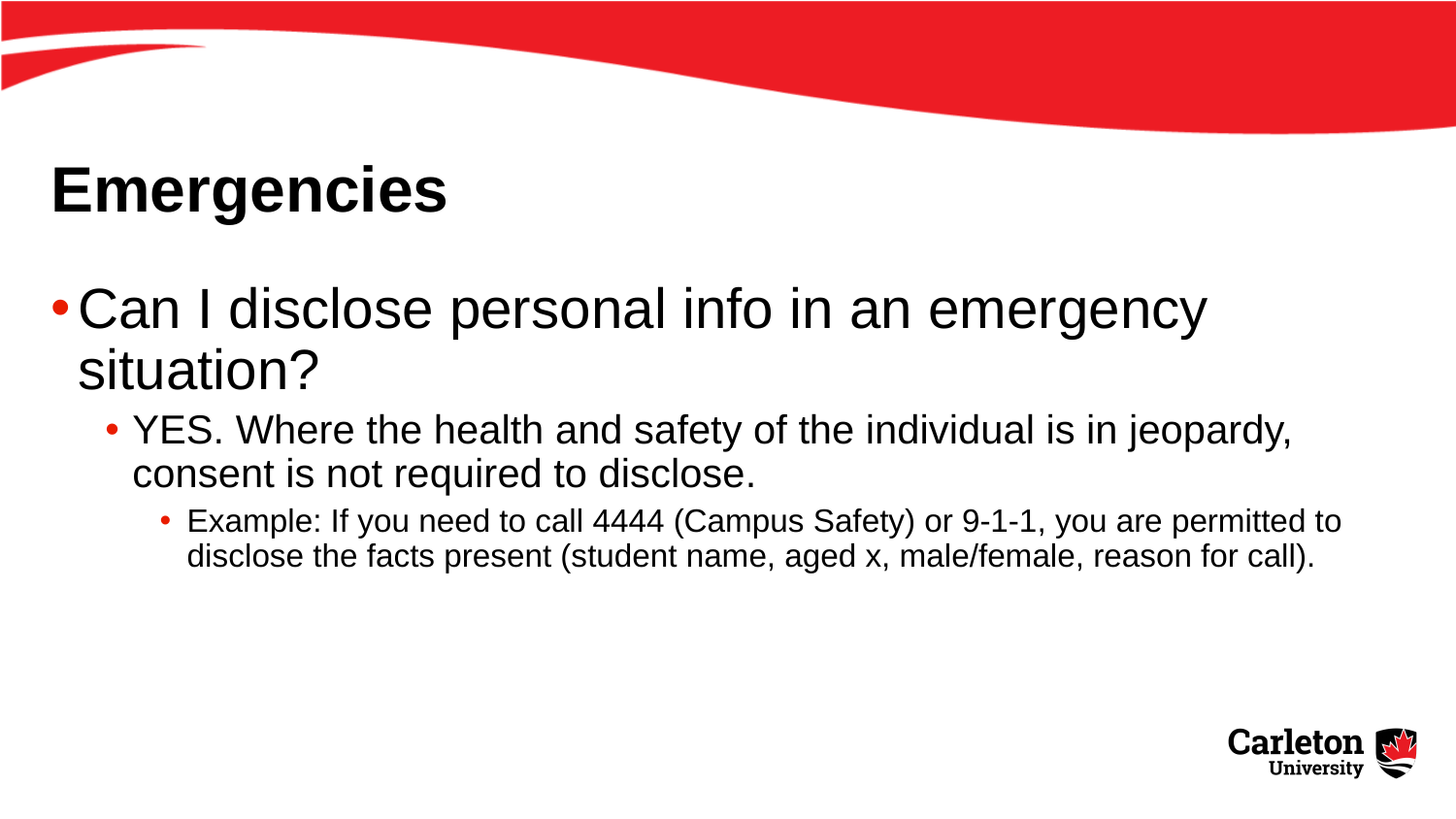

# Emergencies
Can I disclose personal info in an emergency situation?
YES. Where the health and safety of the individual is in jeopardy, consent is not required to disclose.
Example: If you need to call 4444 (Campus Safety) or 9-1-1, you are permitted to disclose the facts present (student name, aged x, male/female, reason for call).